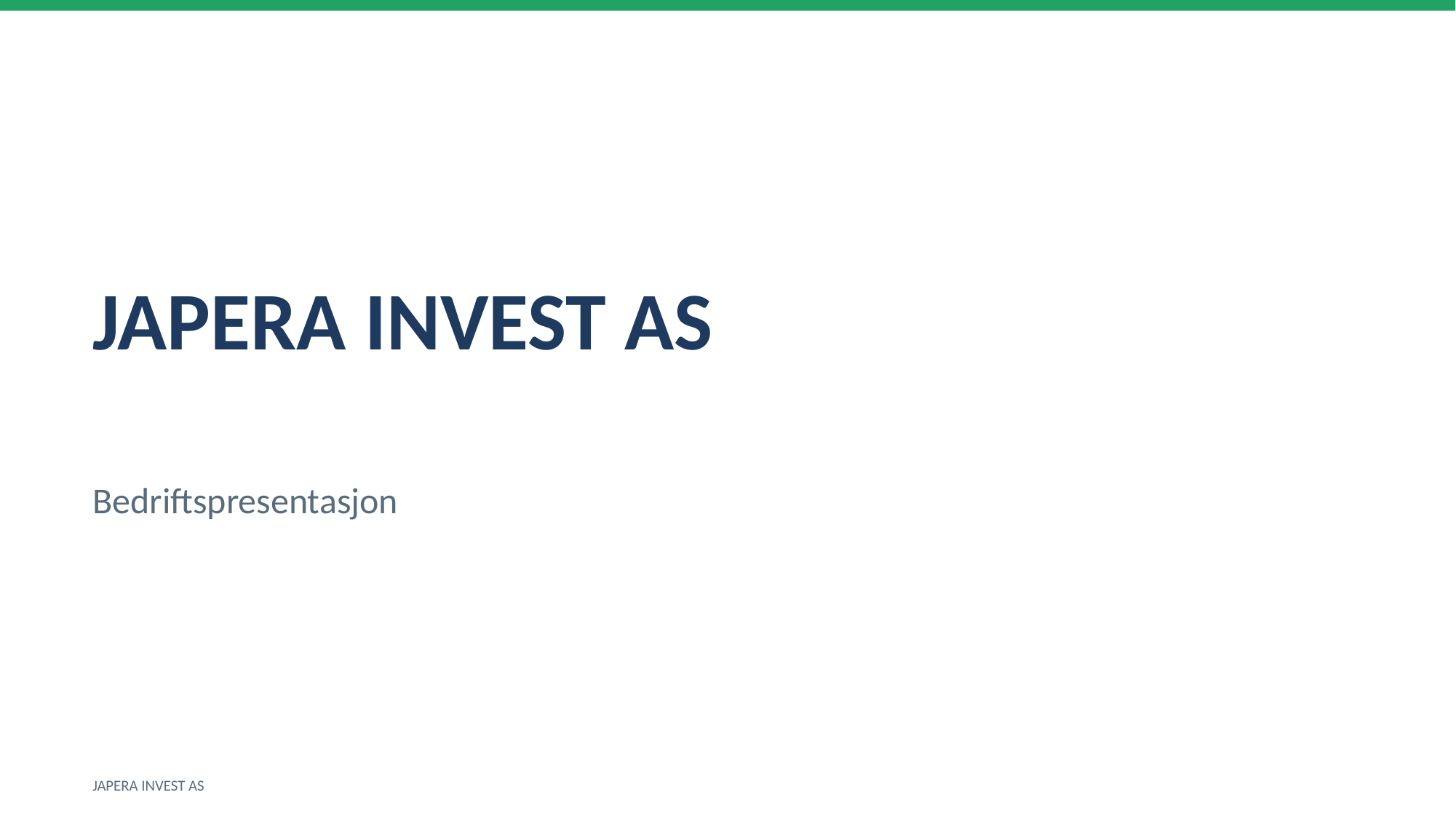

JAPERA INVEST AS
Bedriftspresentasjon
JAPERA INVEST AS